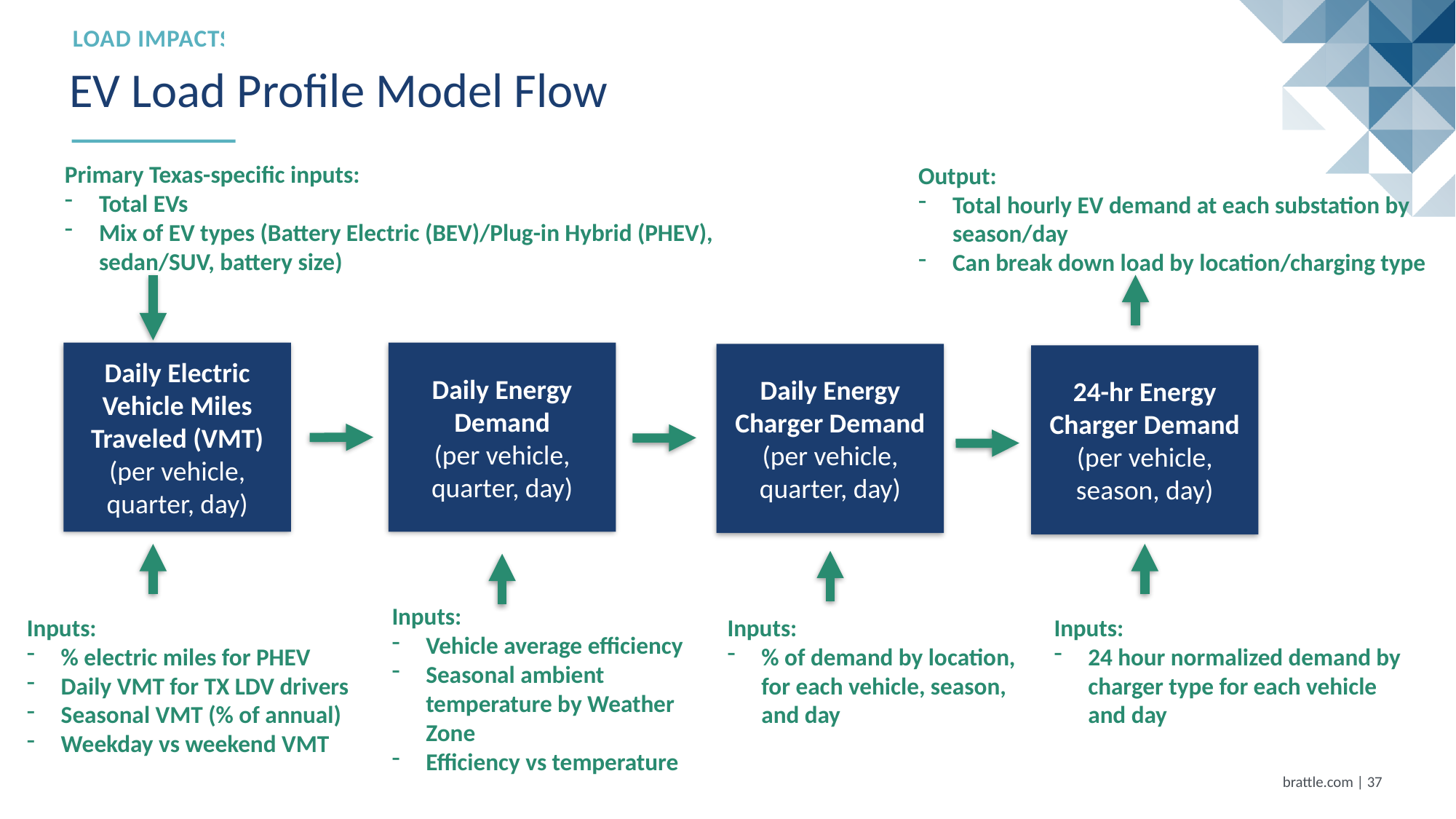

Load Impacts
# EV Load Profile Model Flow
Primary Texas-specific inputs:
Total EVs
Mix of EV types (Battery Electric (BEV)/Plug-in Hybrid (PHEV), sedan/SUV, battery size)
Output:
Total hourly EV demand at each substation by season/day
Can break down load by location/charging type
Daily Electric Vehicle Miles Traveled (VMT)
(per vehicle, quarter, day)
Daily Energy Demand
(per vehicle, quarter, day)
Daily Energy Charger Demand
(per vehicle, quarter, day)
24-hr Energy Charger Demand
(per vehicle, season, day)
Inputs:
Vehicle average efficiency
Seasonal ambient temperature by Weather Zone
Efficiency vs temperature
Inputs:
% electric miles for PHEV
Daily VMT for TX LDV drivers
Seasonal VMT (% of annual)
Weekday vs weekend VMT
Inputs:
% of demand by location, for each vehicle, season, and day
Inputs:
24 hour normalized demand by charger type for each vehicle and day
brattle.com | 37